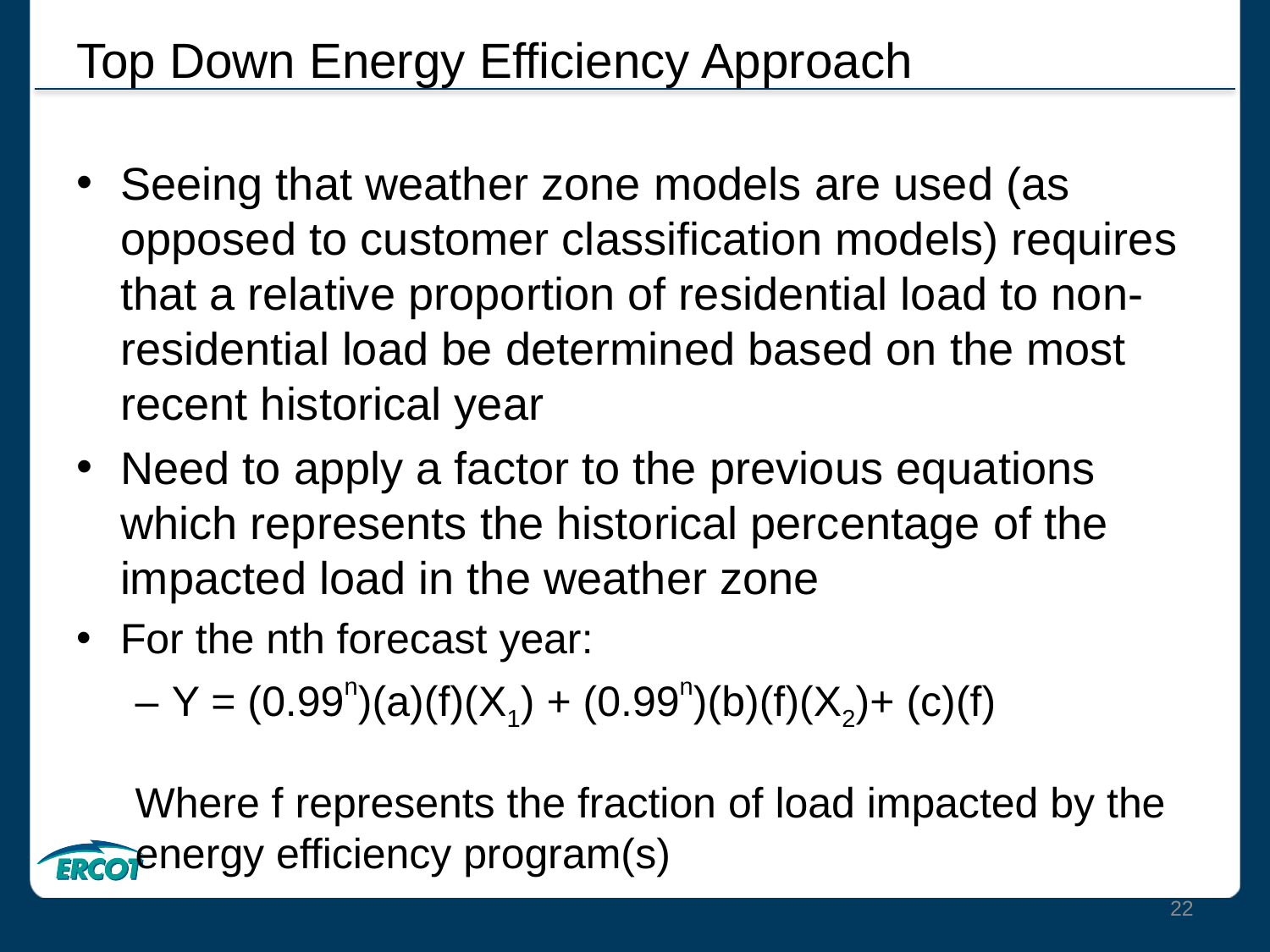

# Top Down Energy Efficiency Approach
Seeing that weather zone models are used (as opposed to customer classification models) requires that a relative proportion of residential load to non-residential load be determined based on the most recent historical year
Need to apply a factor to the previous equations which represents the historical percentage of the impacted load in the weather zone
For the nth forecast year:
Y = (0.99n)(a)(f)(X1) + (0.99n)(b)(f)(X2)+ (c)(f)

Where f represents the fraction of load impacted by the energy efficiency program(s)

22